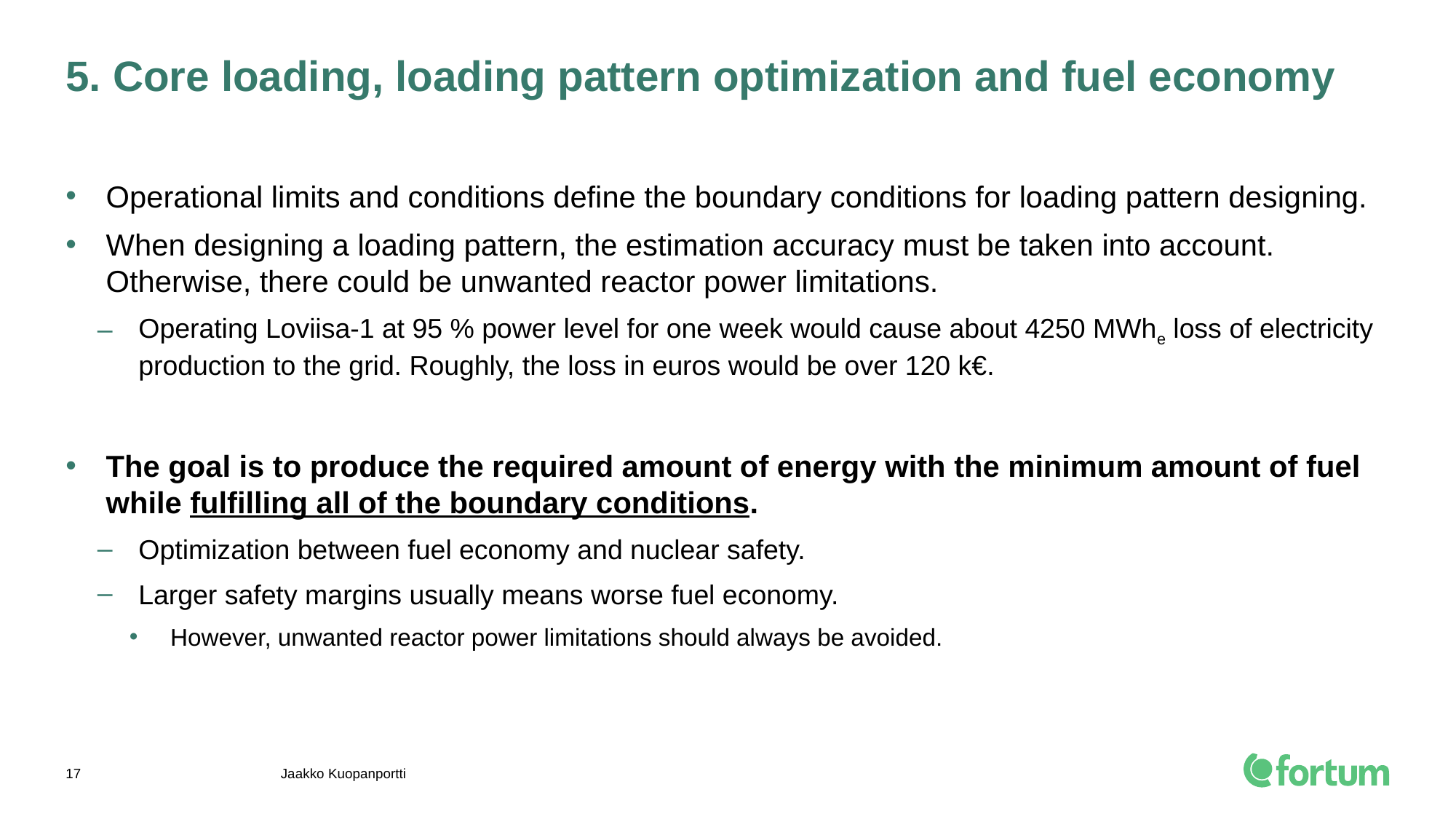

# 5. Core loading, loading pattern optimization and fuel economy
Operational limits and conditions define the boundary conditions for loading pattern designing.
When designing a loading pattern, the estimation accuracy must be taken into account. Otherwise, there could be unwanted reactor power limitations.
Operating Loviisa-1 at 95 % power level for one week would cause about 4250 MWhe loss of electricity production to the grid. Roughly, the loss in euros would be over 120 k€.

The goal is to produce the required amount of energy with the minimum amount of fuel while fulfilling all of the boundary conditions.
Optimization between fuel economy and nuclear safety.
Larger safety margins usually means worse fuel economy.
However, unwanted reactor power limitations should always be avoided.

Jaakko Kuopanportti
17